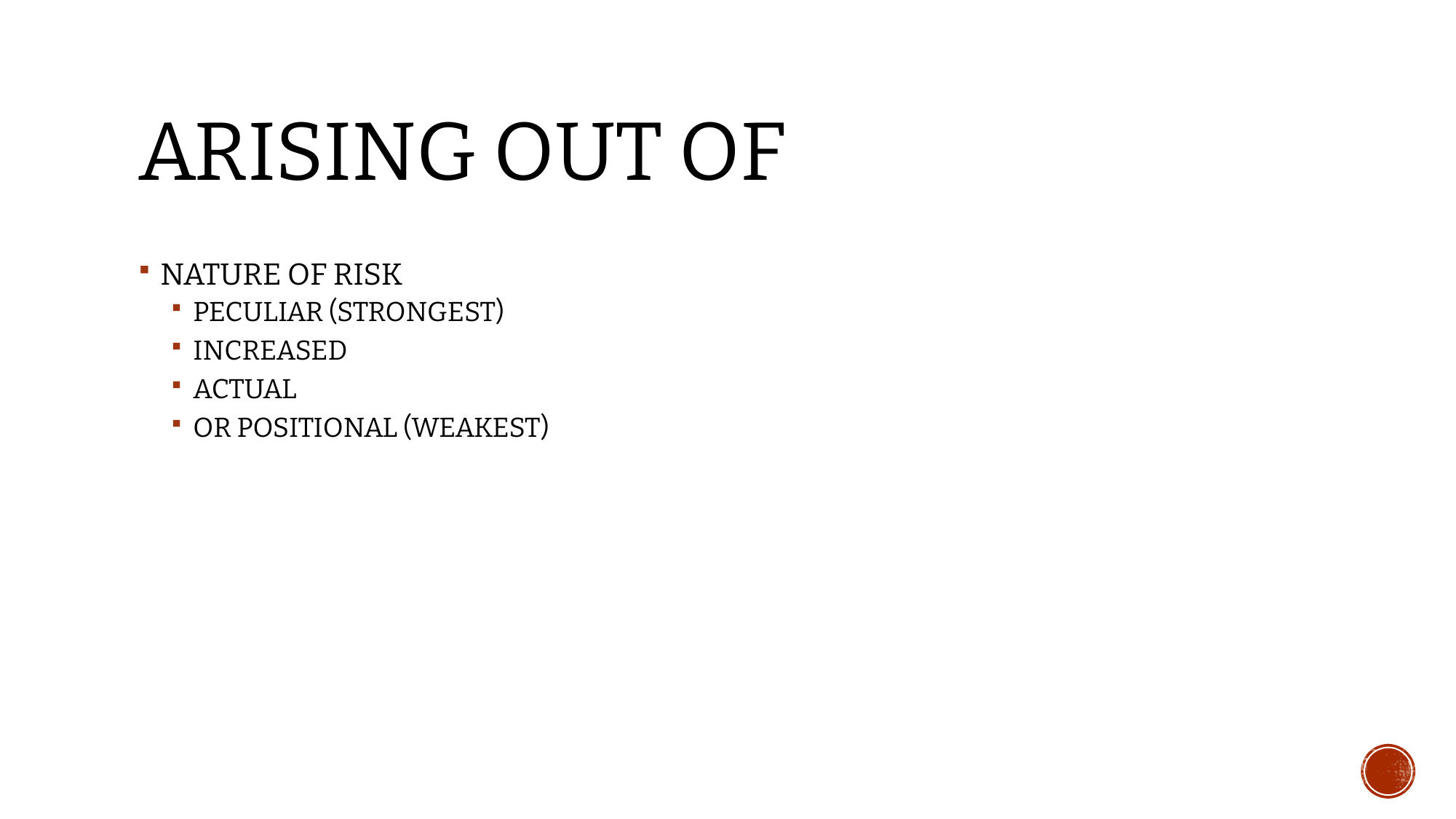

# ARISING OUT OF
NATURE OF RISK
PECULIAR (STRONGEST)
INCREASED
ACTUAL
OR POSITIONAL (WEAKEST)